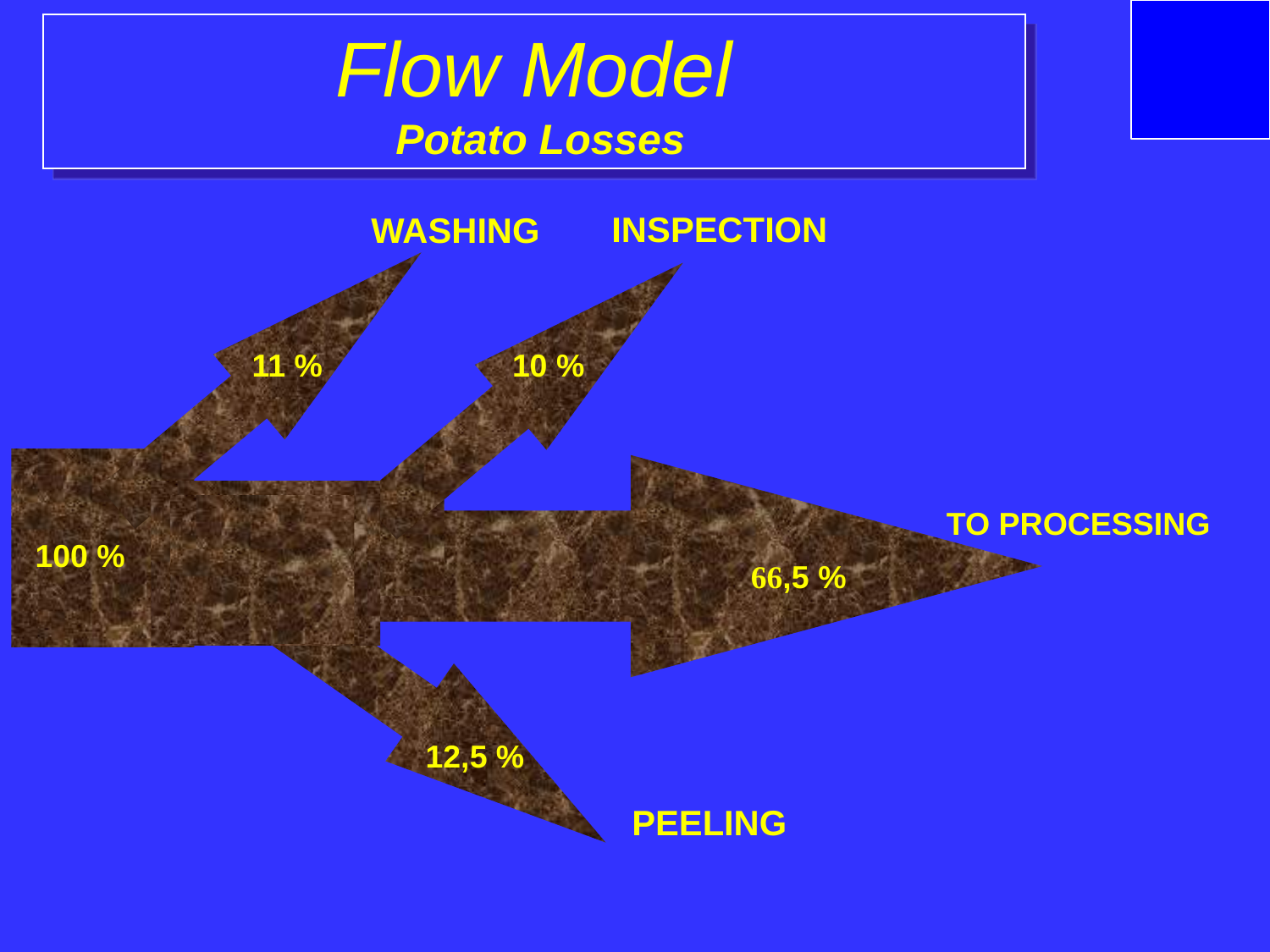

# Flow Model Potato Losses
INSPECTION
WASHING

11 %
10 %

66,5 %
12,5 %
PEELING

TO PROCESSING
100 %